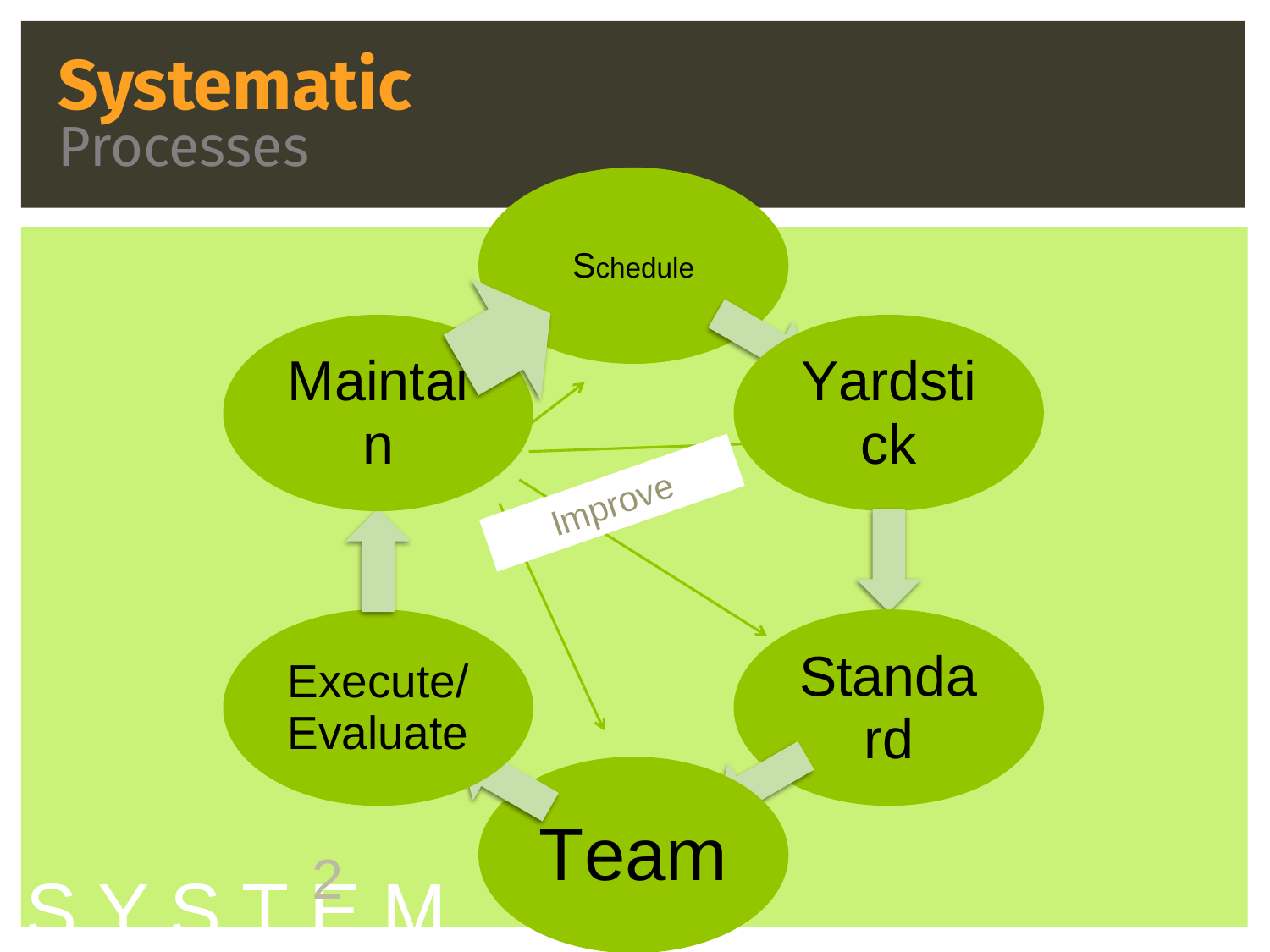

Systematic
Processes
Schedule
Yardstick
Standard
Team
Maintain
Execute/
Evaluate
Improve
2
S Y S T E M